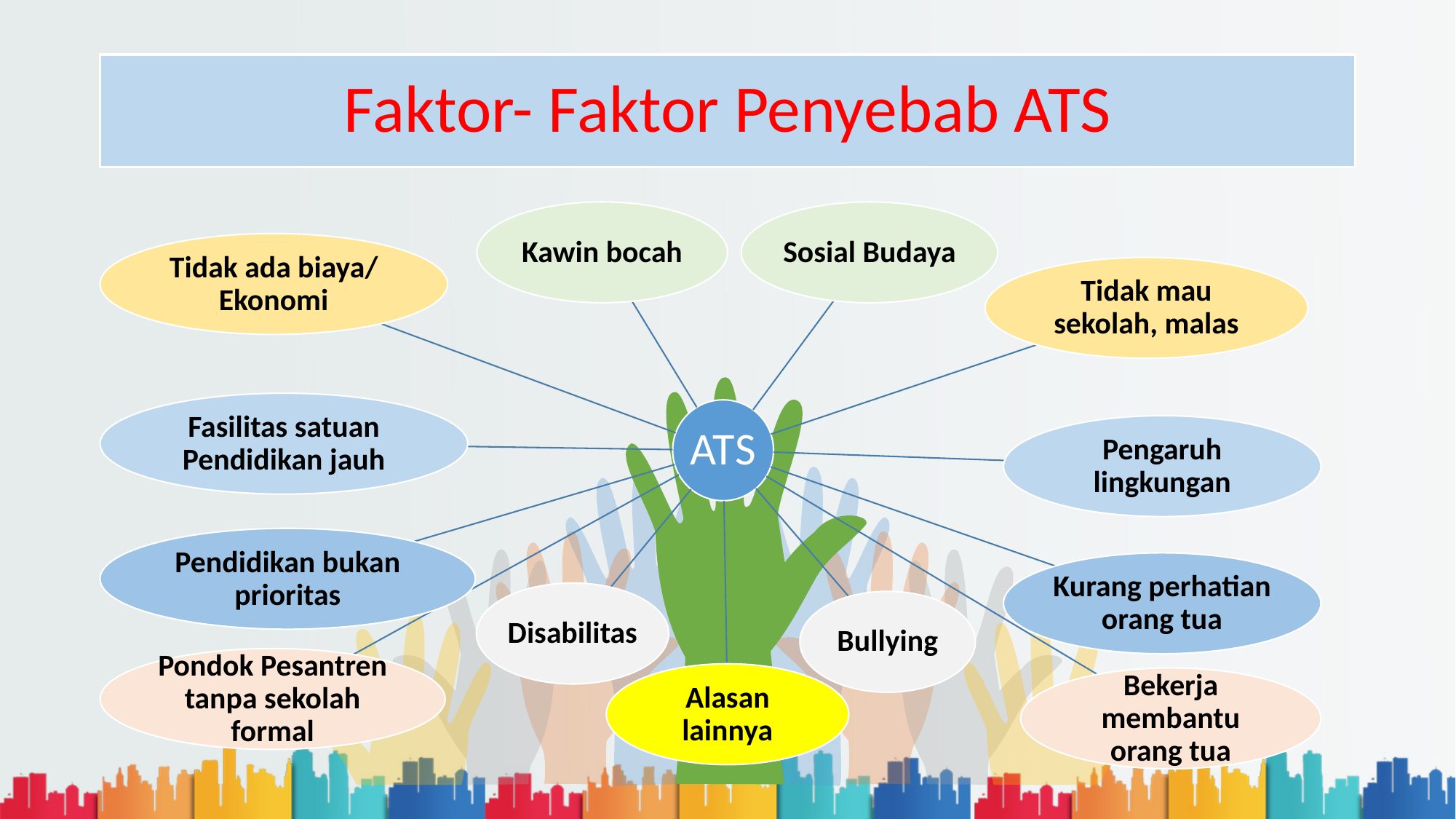

# Faktor- Faktor Penyebab ATS
ATS

Kawin bocah

Sosial Budaya

Pengaruh lingkungan

Kurang perhatian orang tua

Bekerja membantu orang tua

Bullying

Alasan lainnya

Disabilitas

Pondok Pesantren tanpa sekolah formal

Pendidikan bukan prioritas

Fasilitas satuan Pendidikan jauh

Tidak ada biaya/ Ekonomi

Tidak mau sekolah, malas